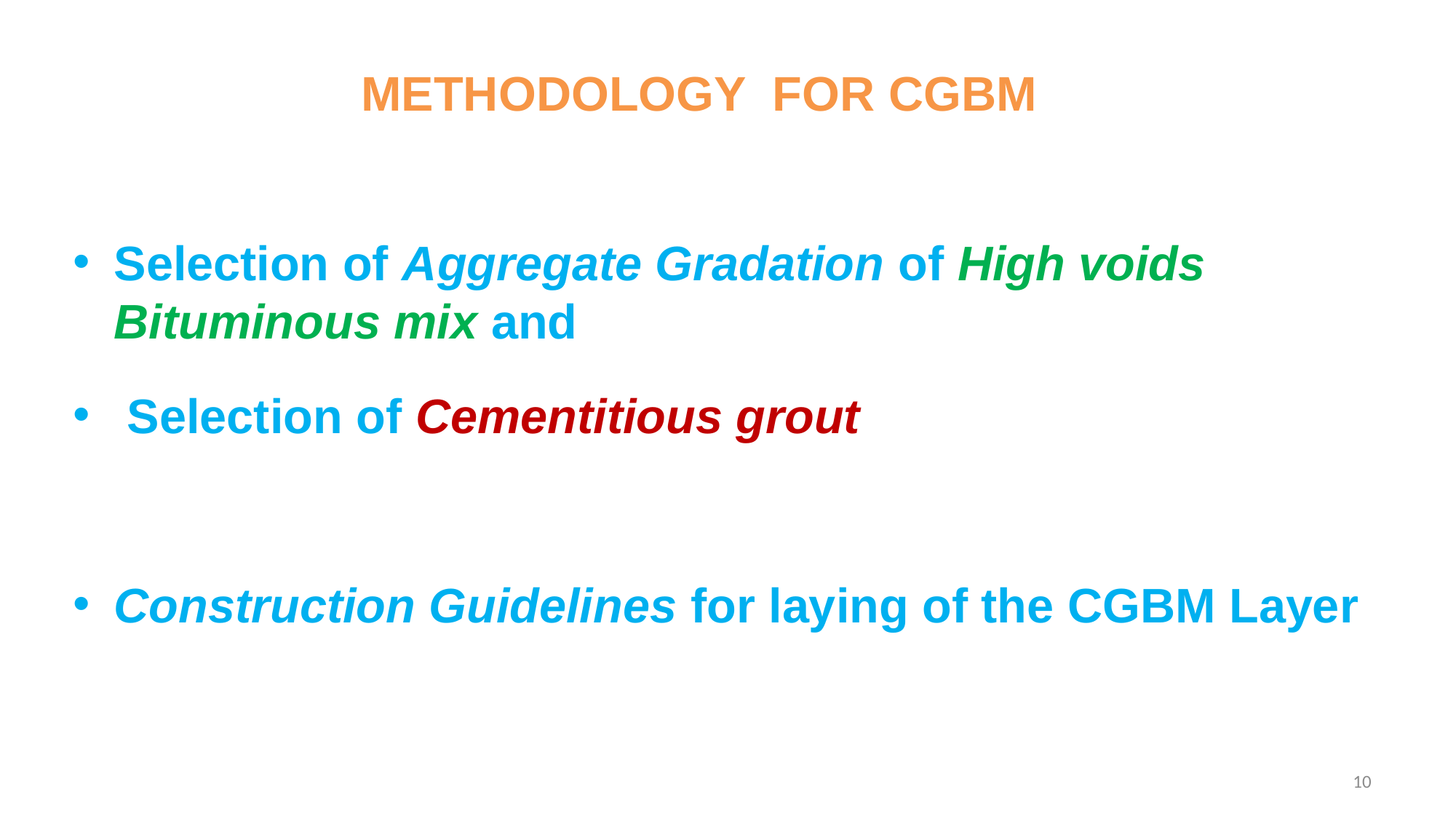

METHODOLOGY  FOR CGBM
Selection of Aggregate Gradation of High voids Bituminous mix and
 Selection of Cementitious grout

Construction Guidelines for laying of the CGBM Layer
10